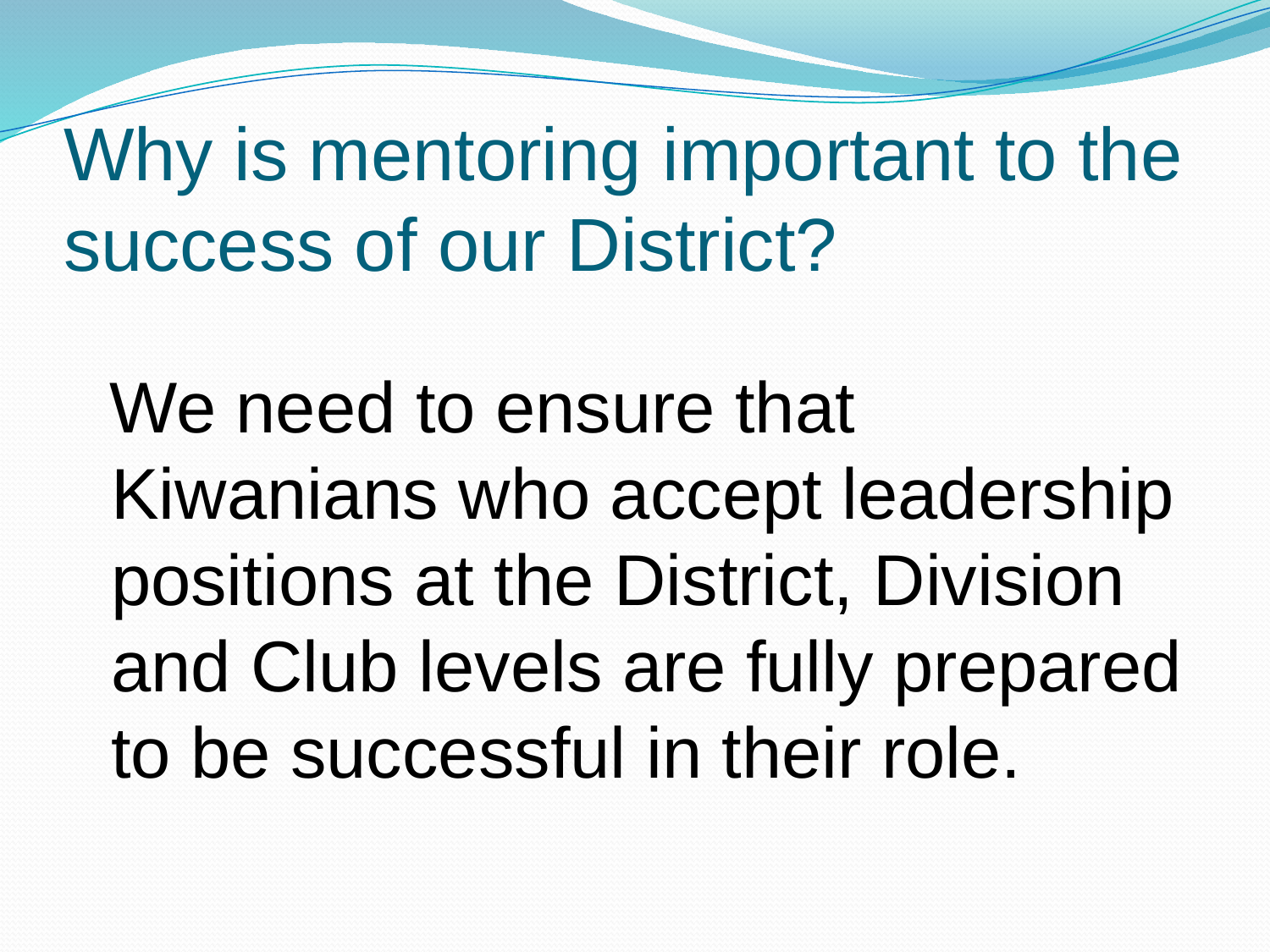

# Why is mentoring important to the success of our District?

  We need to ensure that Kiwanians who accept leadership positions at the District, Division and Club levels are fully prepared to be successful in their role.